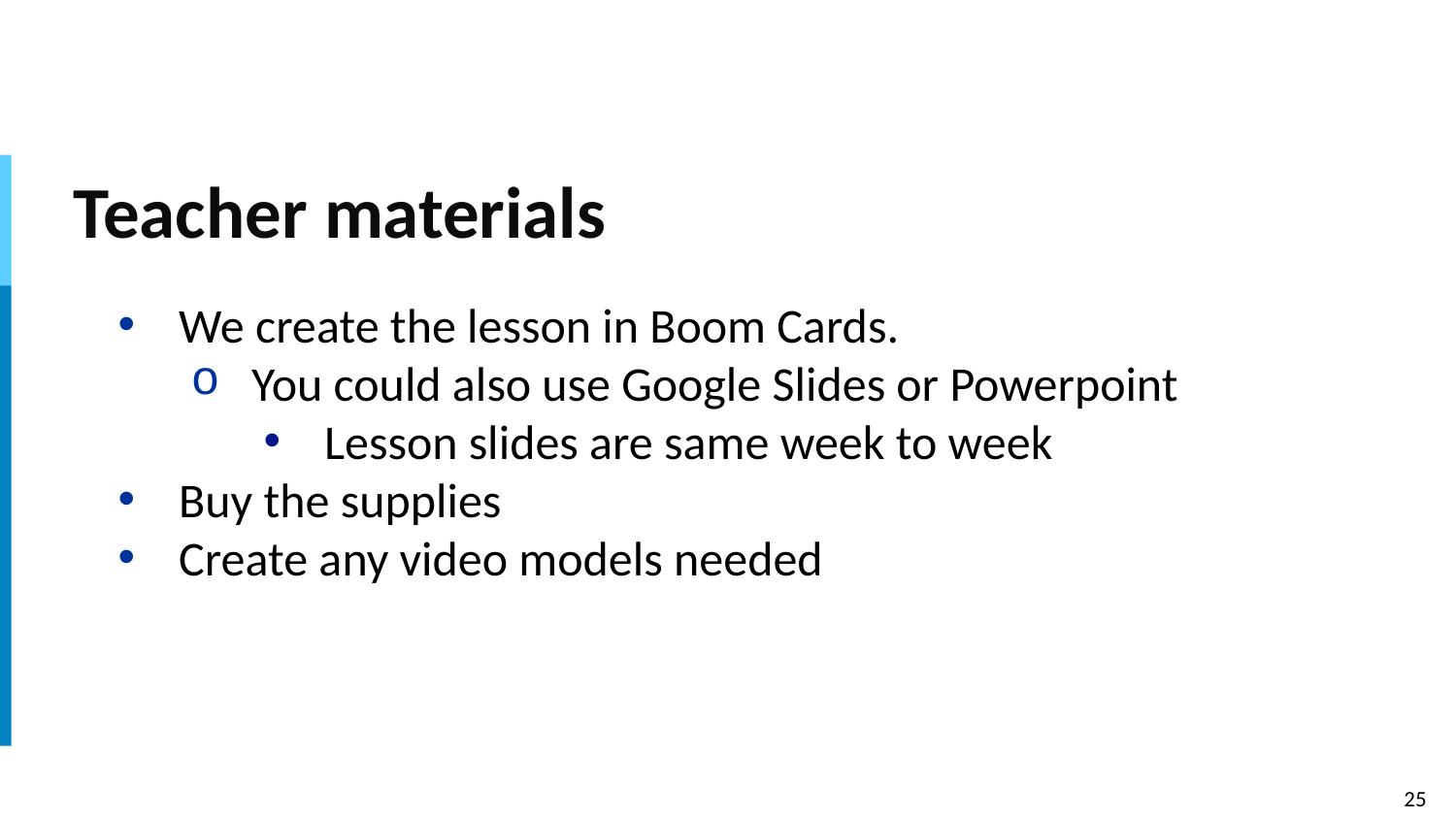

# Teacher materials
We create the lesson in Boom Cards.
You could also use Google Slides or Powerpoint
Lesson slides are same week to week
Buy the supplies
Create any video models needed